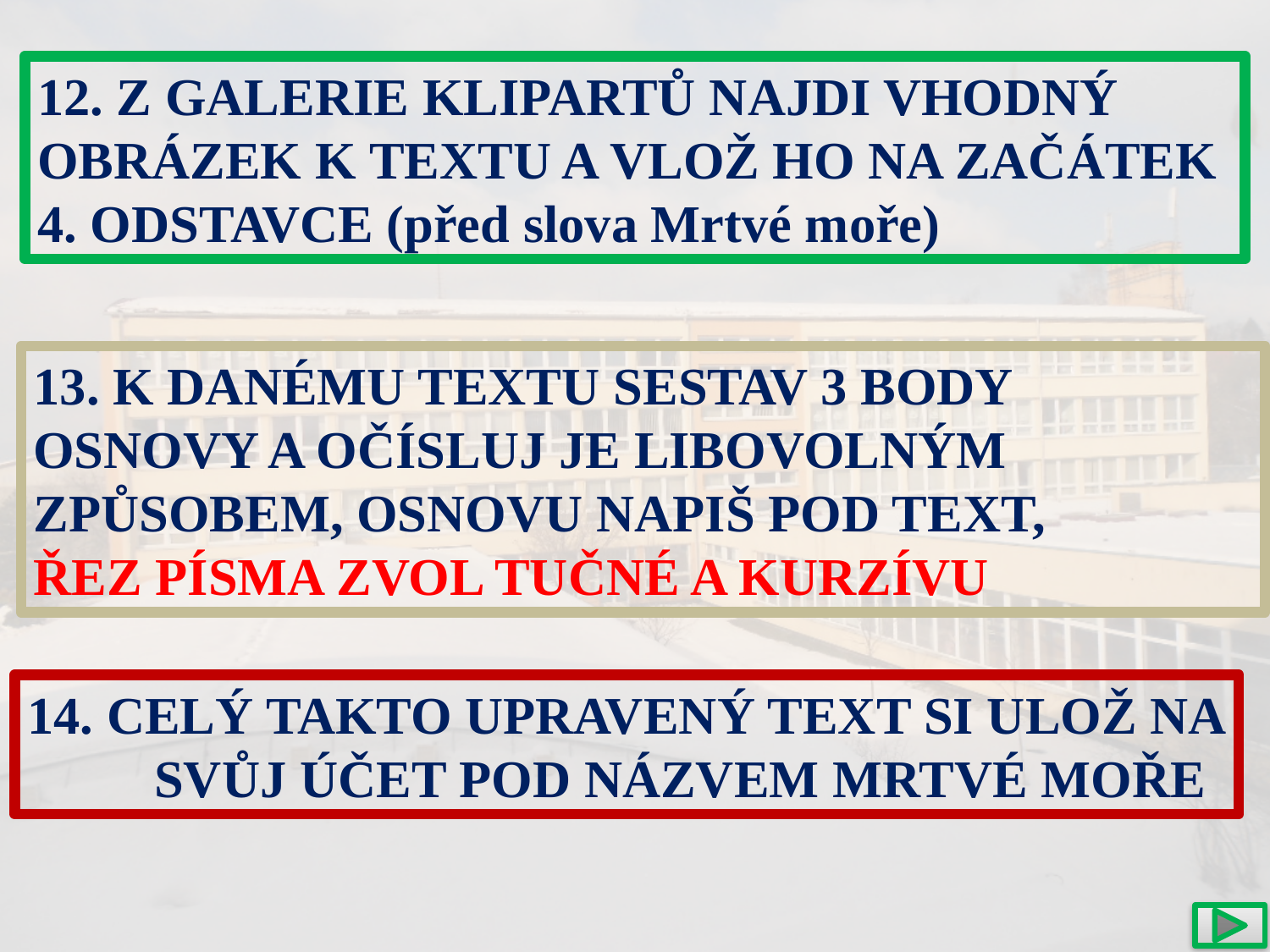

12. Z GALERIE KLIPARTŮ NAJDI VHODNÝ 	OBRÁZEK K TEXTU A VLOŽ HO NA ZAČÁTEK 4. ODSTAVCE (před slova Mrtvé moře)
13. K DANÉMU TEXTU SESTAV 3 BODY 	OSNOVY A OČÍSLUJ JE LIBOVOLNÝM 	ZPŮSOBEM, OSNOVU NAPIŠ POD TEXT, 	ŘEZ PÍSMA ZVOL TUČNÉ A KURZÍVU
14. CELÝ TAKTO UPRAVENÝ TEXT SI ULOŽ NA 	SVŮJ ÚČET POD NÁZVEM MRTVÉ MOŘE